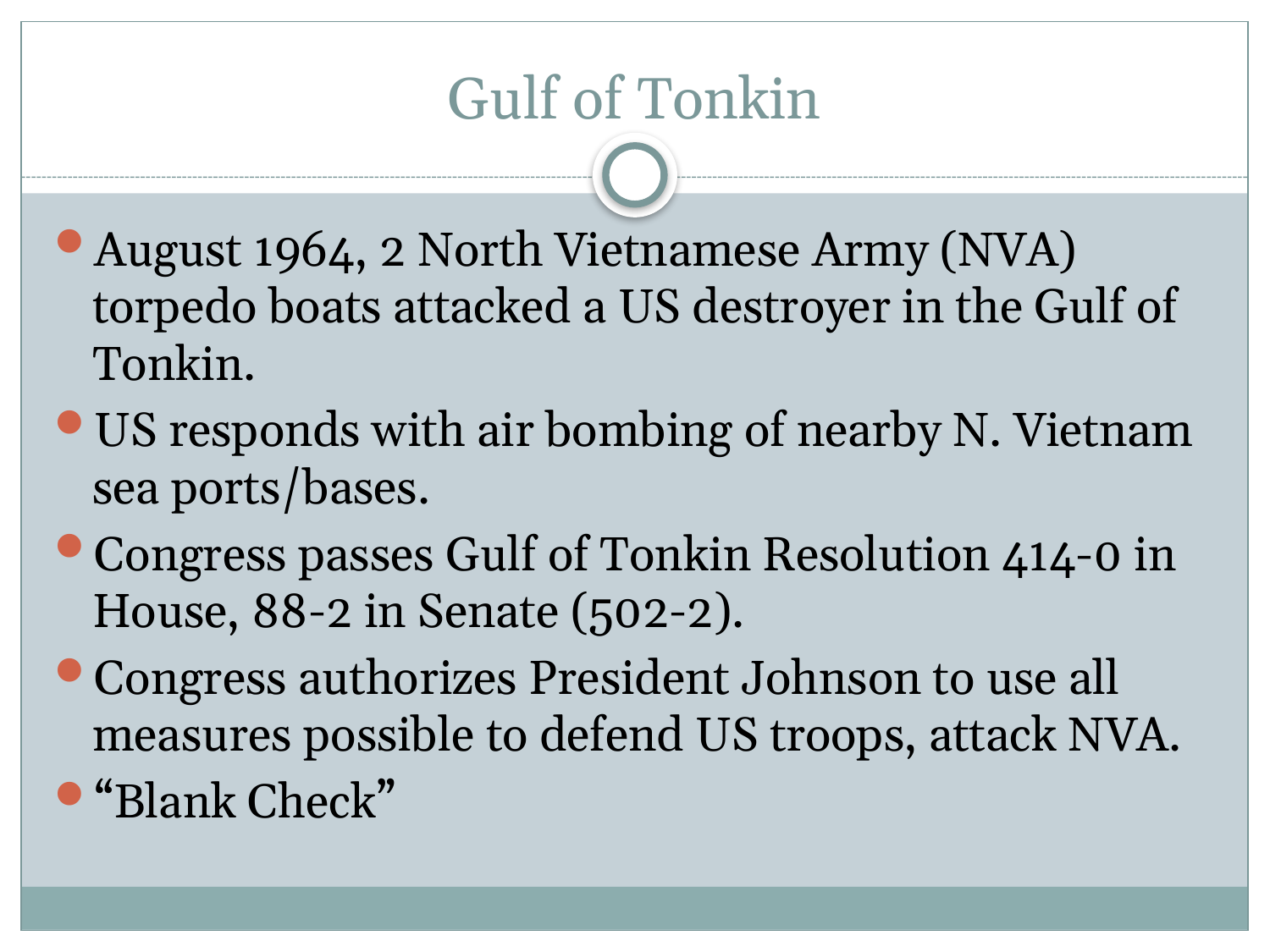

# Gulf of Tonkin
August 1964, 2 North Vietnamese Army (NVA) torpedo boats attacked a US destroyer in the Gulf of Tonkin.
US responds with air bombing of nearby N. Vietnam sea ports/bases.
Congress passes Gulf of Tonkin Resolution 414-0 in House, 88-2 in Senate (502-2).
Congress authorizes President Johnson to use all measures possible to defend US troops, attack NVA.
“Blank Check”